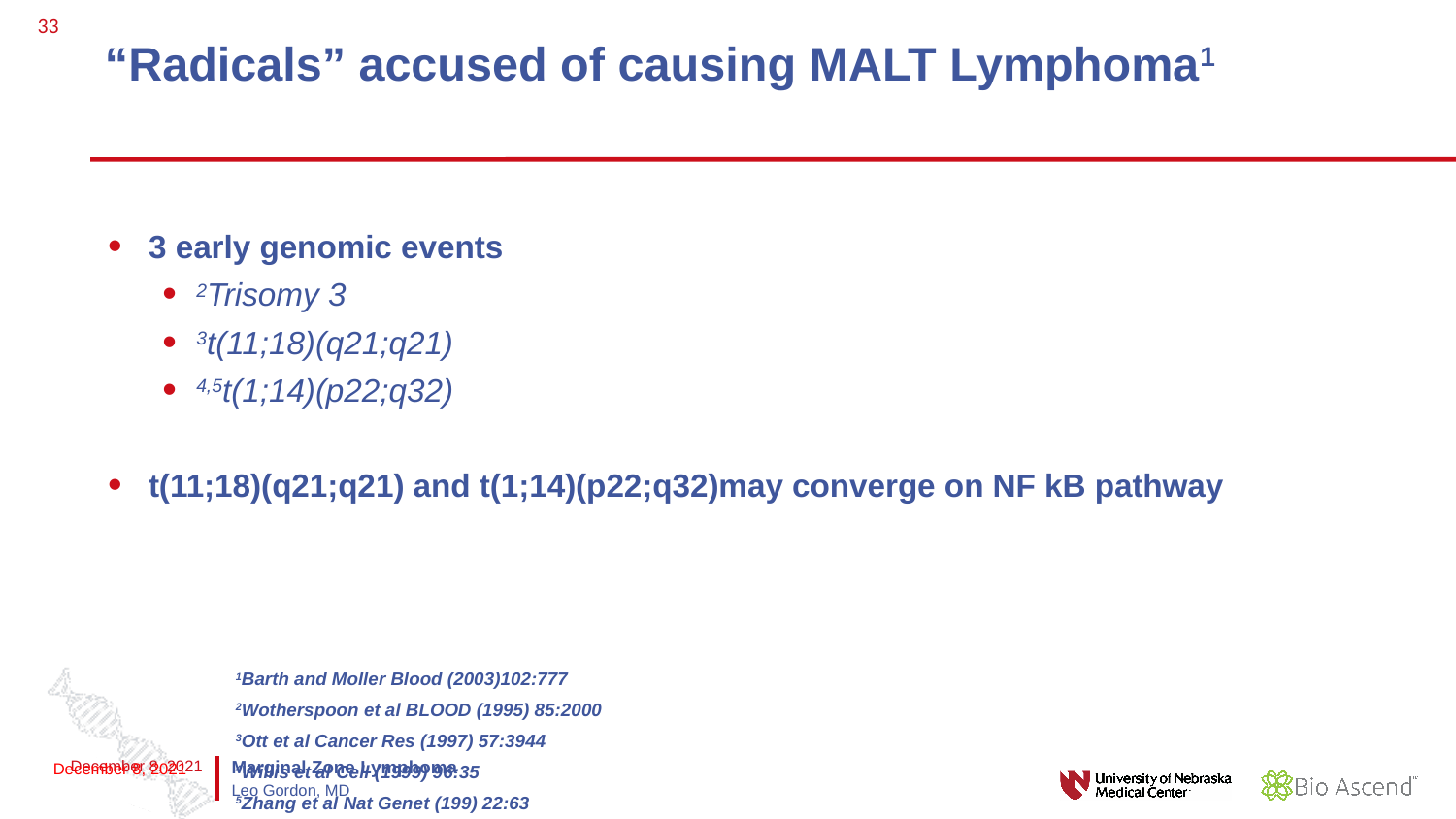

33
# “Radicals” accused of causing MALT Lymphoma1
3 early genomic events
2Trisomy 3
3t(11;18)(q21;q21)
4,5t(1;14)(p22;q32)

t(11;18)(q21;q21) and t(1;14)(p22;q32)may converge on NF kB pathway
1Barth and Moller Blood (2003)102:777
2Wotherspoon et al BLOOD (1995) 85:2000
3Ott et al Cancer Res (1997) 57:3944
4Willis et al Cell (1999) 96:35
5Zhang et al Nat Genet (199) 22:63

December 8, 2021